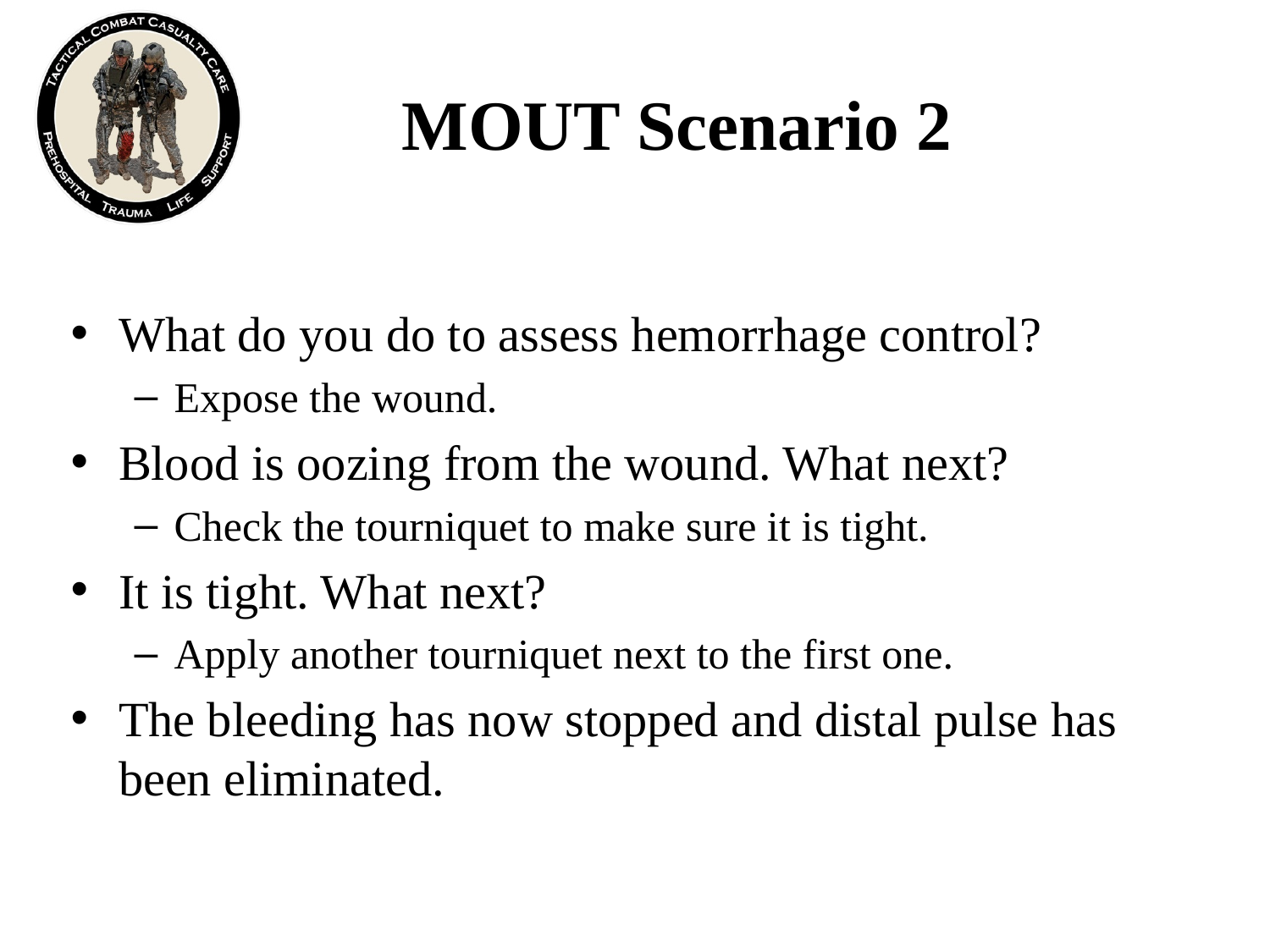

# MOUT Scenario 2
What do you do to assess hemorrhage control?
Expose the wound.
Blood is oozing from the wound. What next?
Check the tourniquet to make sure it is tight.
It is tight. What next?
Apply another tourniquet next to the first one.
The bleeding has now stopped and distal pulse has been eliminated.